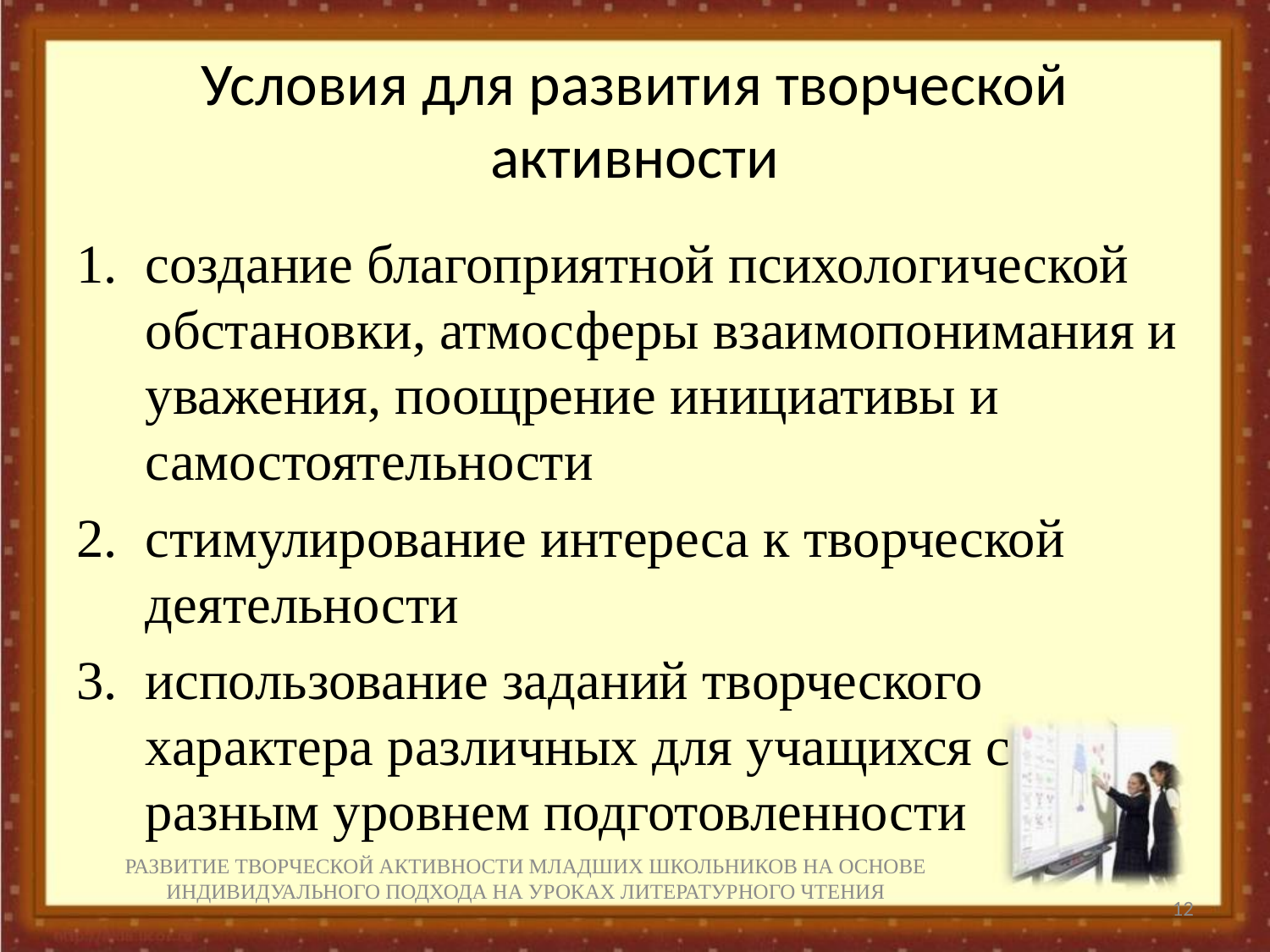

# Условия для развития творческой активности
создание благоприятной психологической обстановки, атмосферы взаимопонимания и уважения, поощрение инициативы и самостоятельности
стимулирование интереса к творческой деятельности
использование заданий творческого характера различных для учащихся с разным уровнем подготовленности

РАЗВИТИЕ ТВОРЧЕСКОЙ АКТИВНОСТИ МЛАДШИХ ШКОЛЬНИКОВ НА ОСНОВЕ ИНДИВИДУАЛЬНОГО ПОДХОДА НА УРОКАХ ЛИТЕРАТУРНОГО ЧТЕНИЯ
12